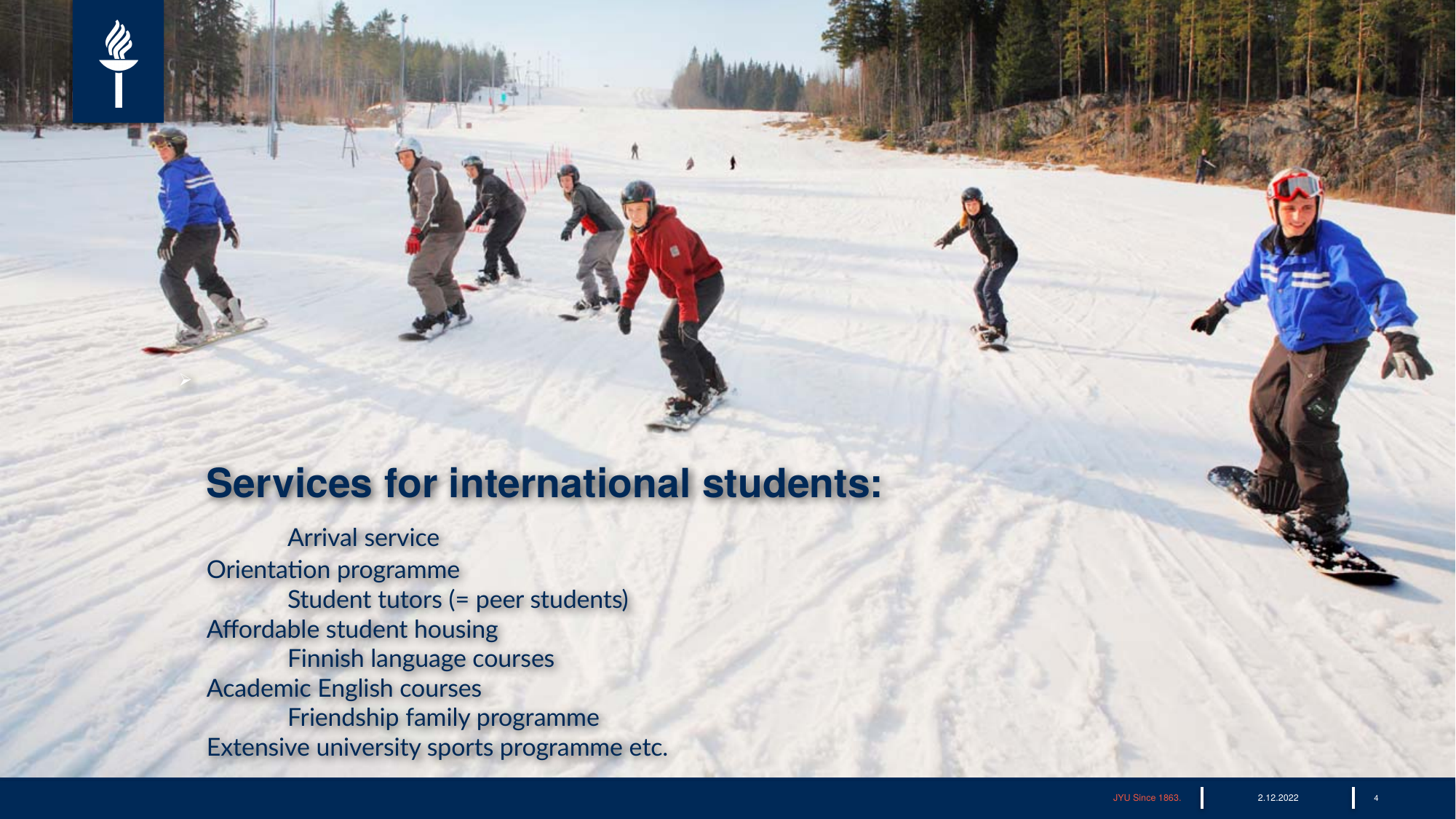

# Services for international students: Arrival service Orientation programme Student tutors (= peer students) Affordable student housing Finnish language courses Academic English courses Friendship family programme Extensive university sports programme etc.
JYU Since 1863.
2.12.2022
4